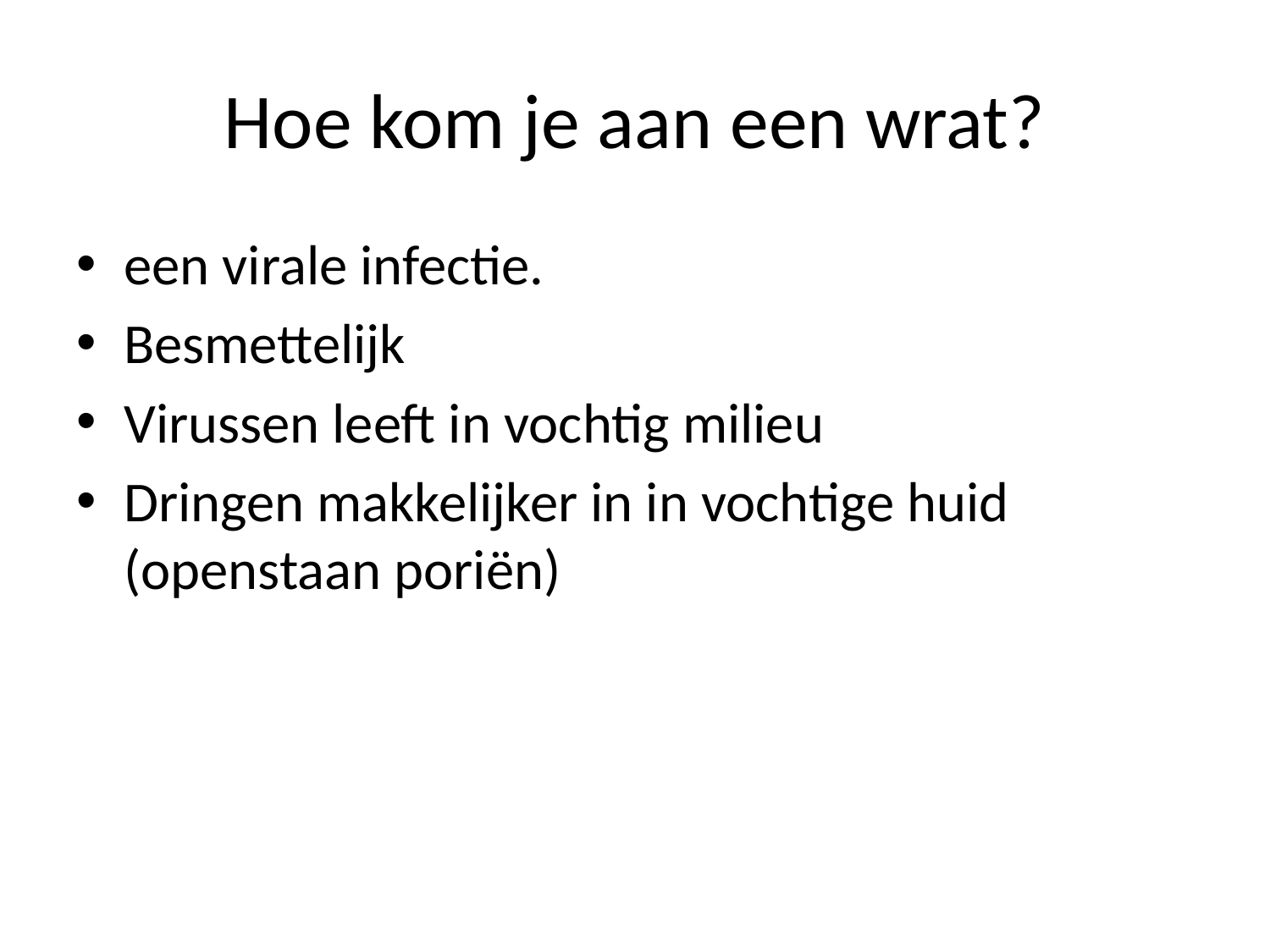

# Hoe kom je aan een wrat?
een virale infectie.
Besmettelijk
Virussen leeft in vochtig milieu
Dringen makkelijker in in vochtige huid              (openstaan poriën)